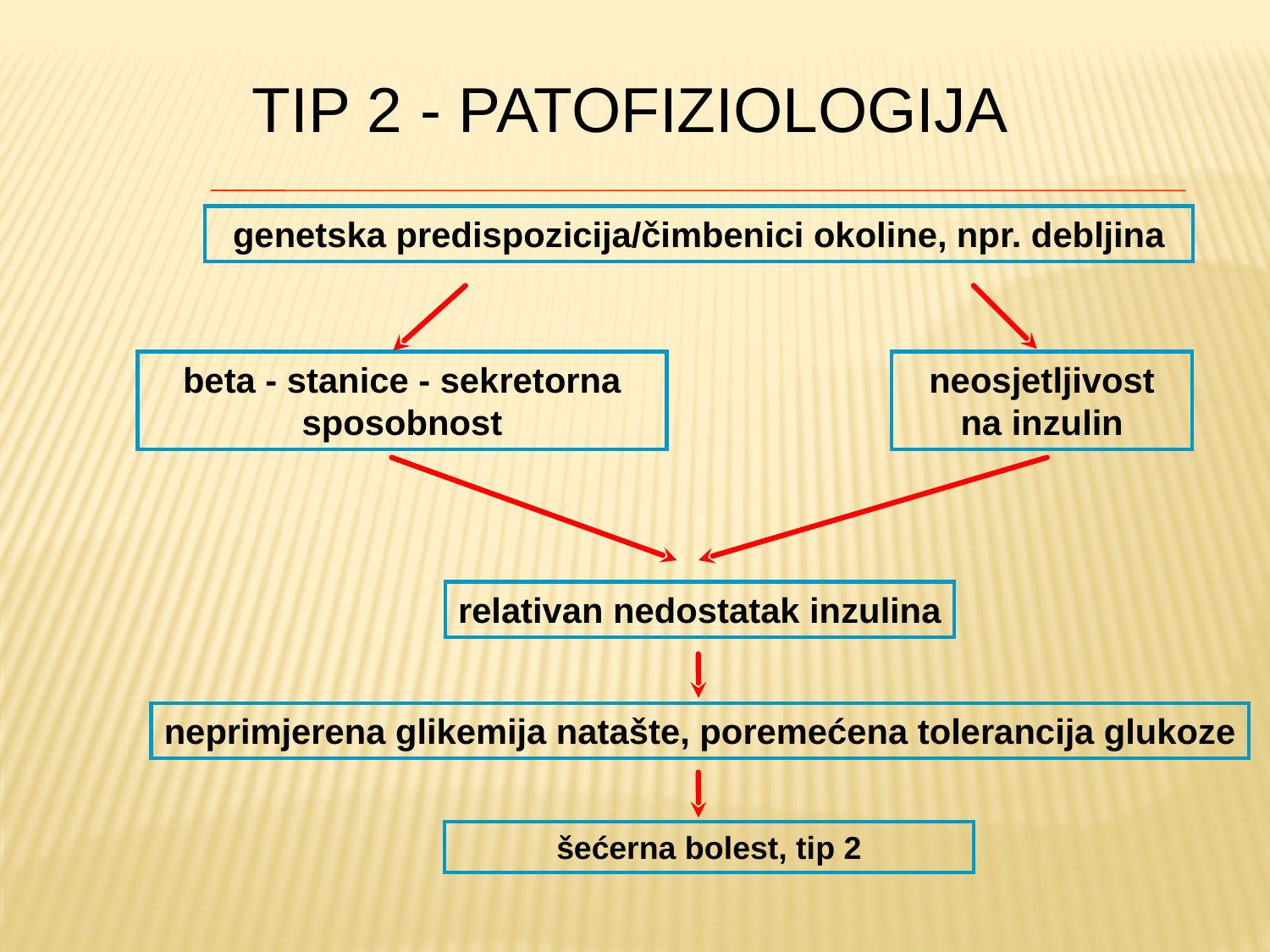

TIP 2 - PATOFIZIOLOGIJA

genetska predispozicija/čimbenici okoline, npr. debljina

beta - stanice - sekretorna sposobnost
neosjetljivost na inzulin

relativan nedostatak inzulina

neprimjerena glikemija natašte, poremećena tolerancija glukoze

šećerna bolest, tip 2